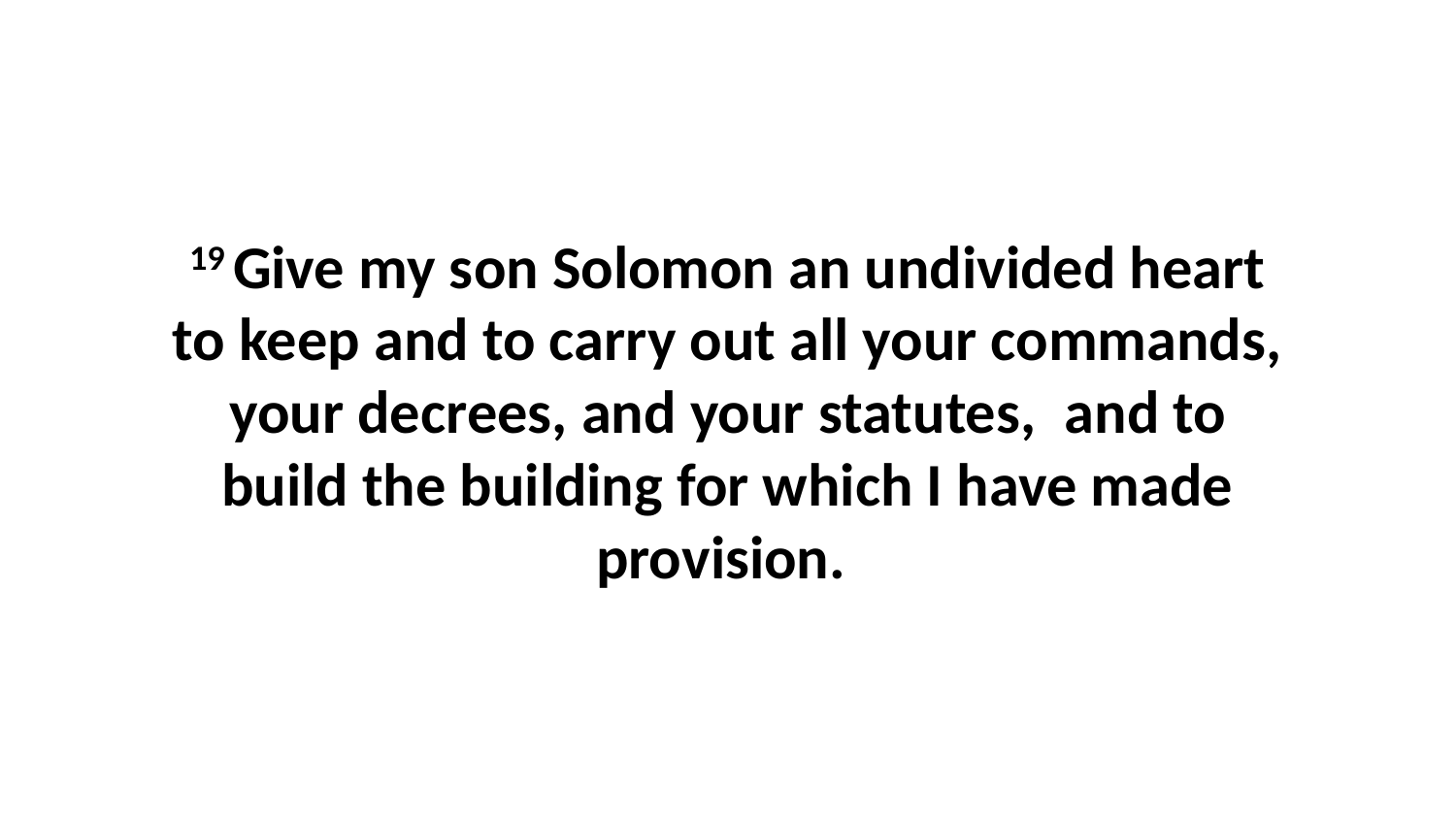

19 Give my son Solomon an undivided heart to keep and to carry out all your commands, your decrees, and your statutes,  and to build the building for which I have made provision.